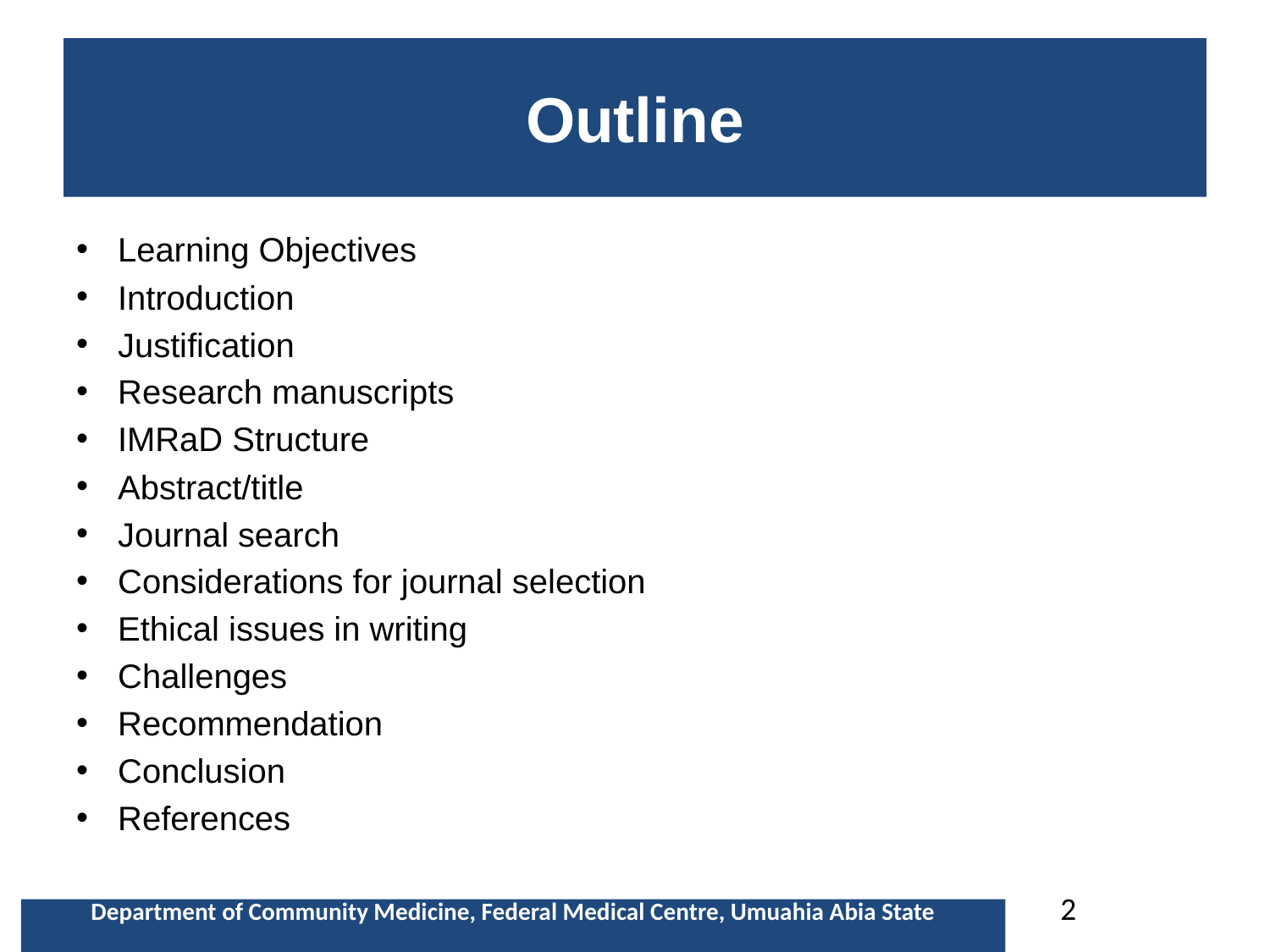

# Outline
Learning Objectives
Introduction
Justification
Research manuscripts
IMRaD Structure
Abstract/title
Journal search
Considerations for journal selection
Ethical issues in writing
Challenges
Recommendation
Conclusion
References

2
Department of Community Medicine, Federal Medical Centre, Umuahia Abia State